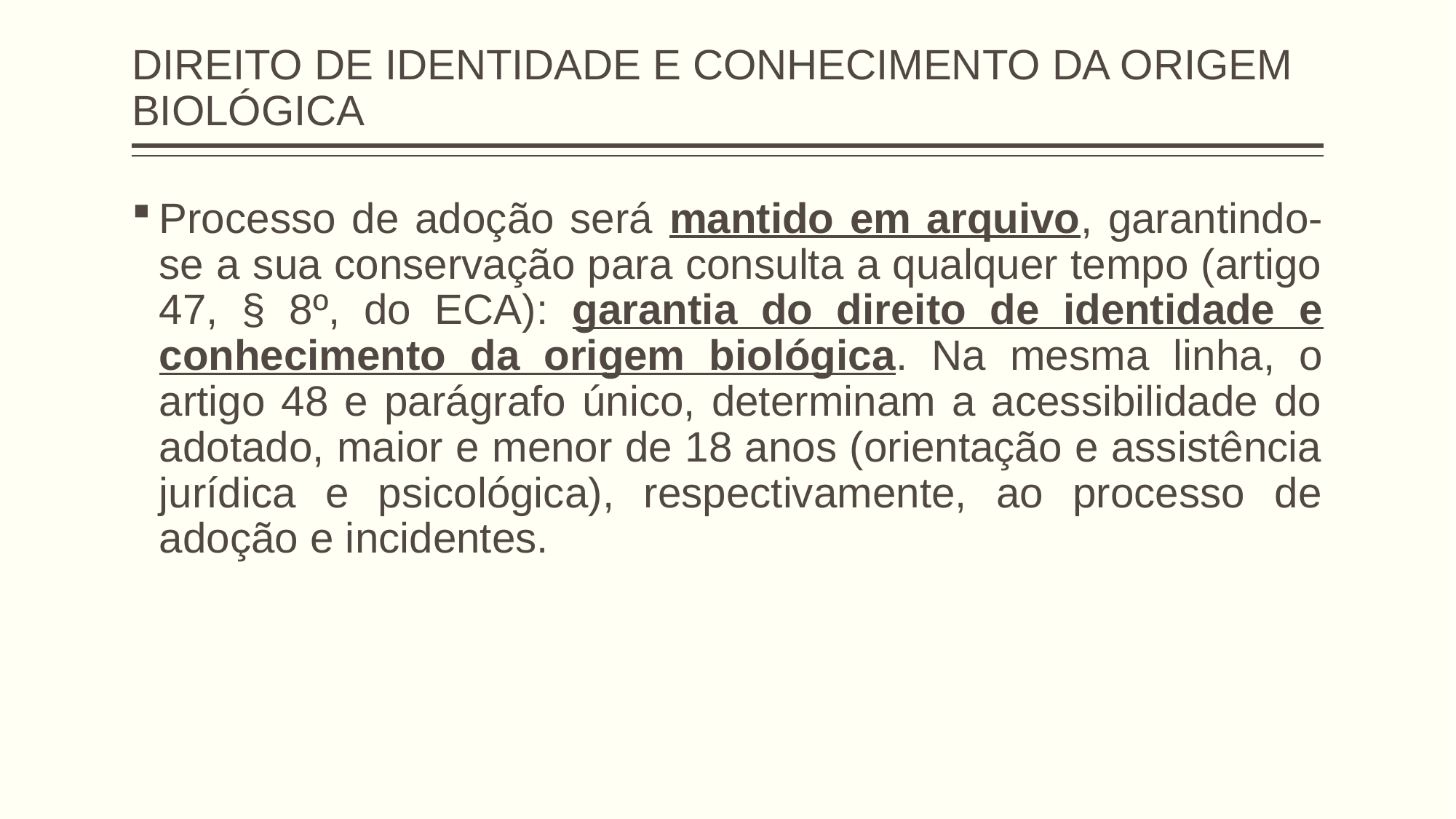

# DIREITO DE IDENTIDADE E CONHECIMENTO DA ORIGEM BIOLÓGICA
Processo de adoção será mantido em arquivo, garantindo-se a sua conservação para consulta a qualquer tempo (artigo 47, § 8º, do ECA): garantia do direito de identidade e conhecimento da origem biológica. Na mesma linha, o artigo 48 e parágrafo único, determinam a acessibilidade do adotado, maior e menor de 18 anos (orientação e assistência jurídica e psicológica), respectivamente, ao processo de adoção e incidentes.